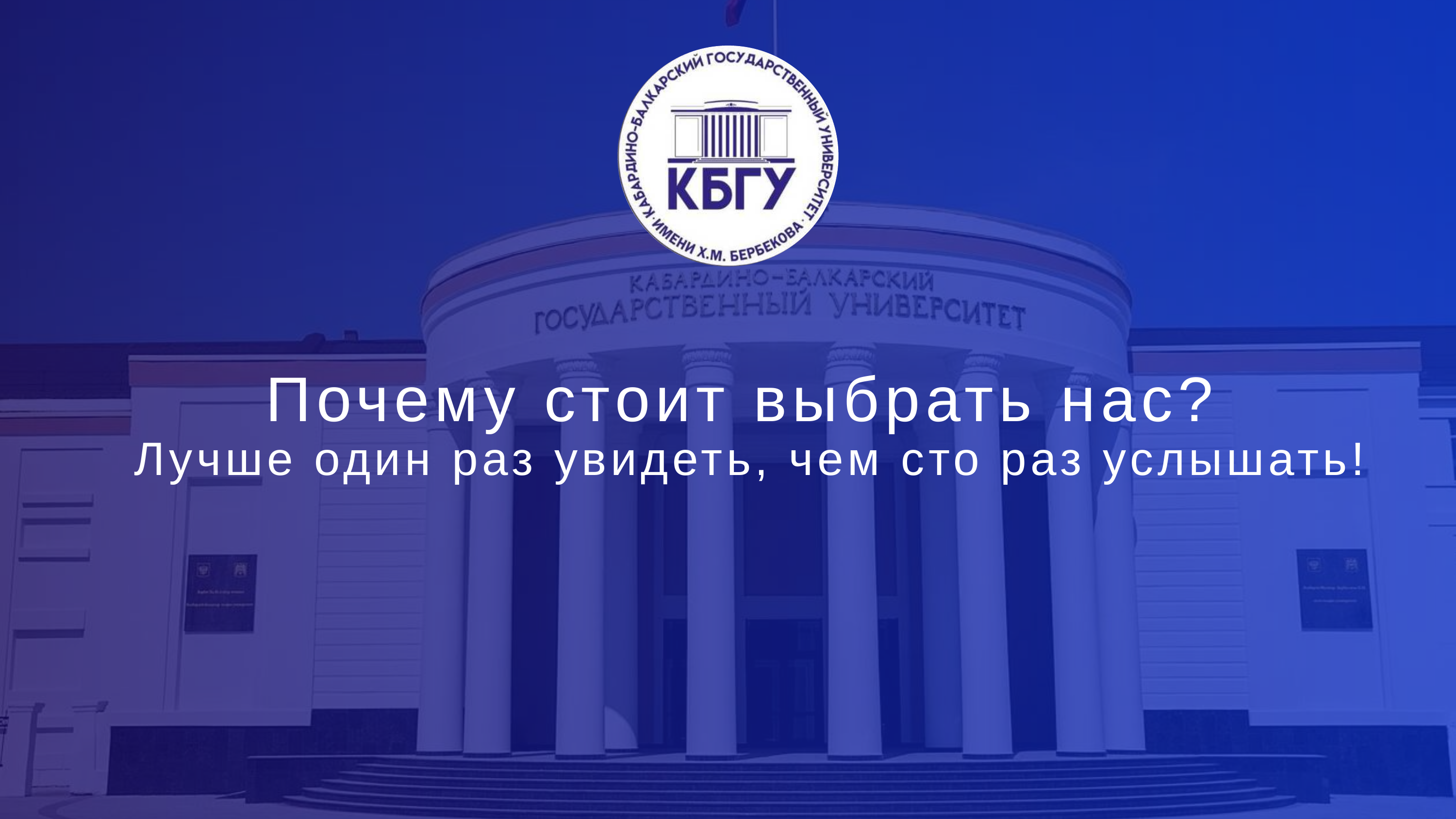

Почему стоит выбрать нас?
Лучше один раз увидеть, чем сто раз услышать!